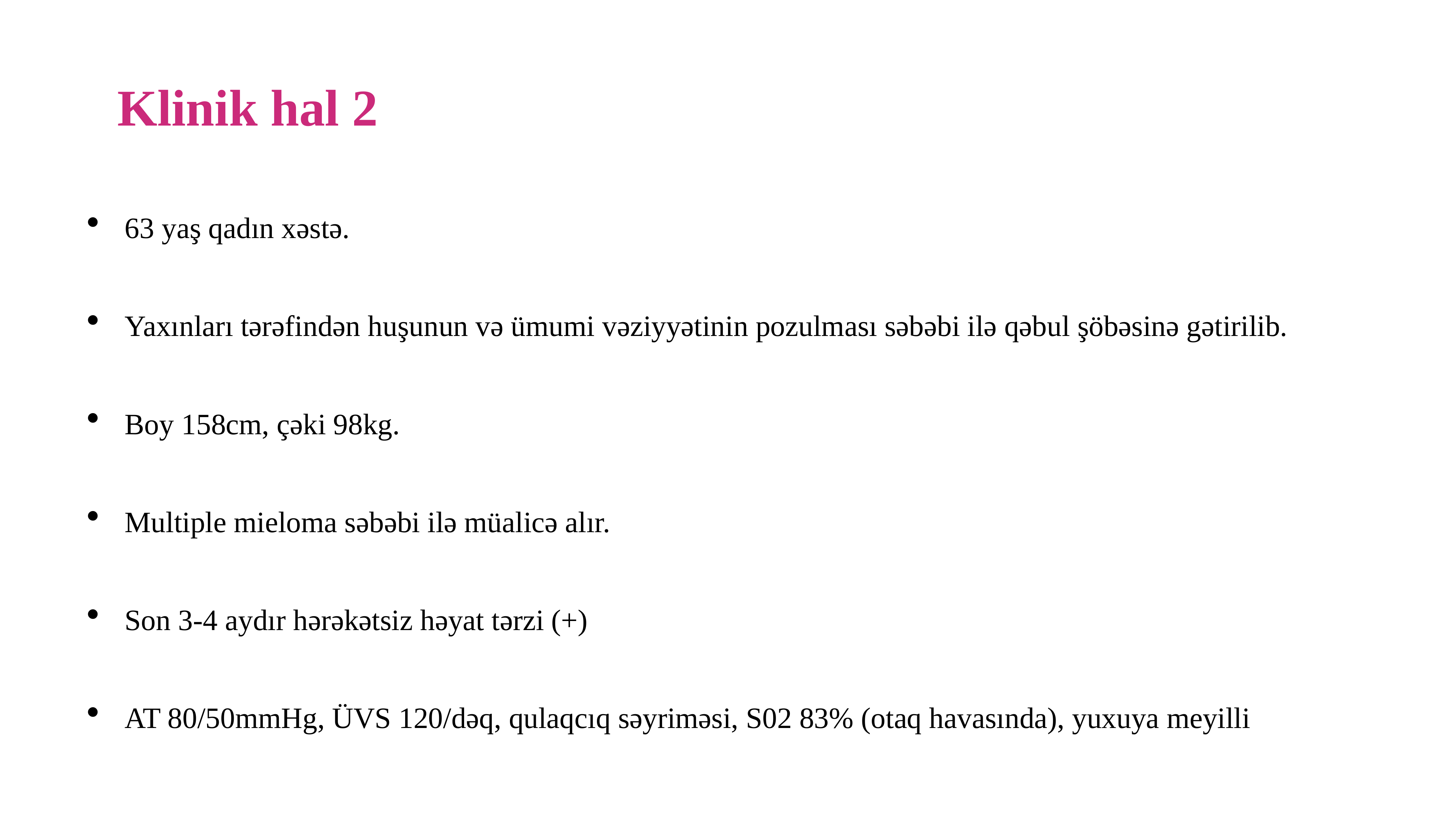

Klinik hal 2
63 yaş qadın xəstə.
Yaxınları tərəfindən huşunun və ümumi vəziyyətinin pozulması səbəbi ilə qəbul şöbəsinə gətirilib.
Boy 158cm, çəki 98kg.
Multiple mieloma səbəbi ilə müalicə alır.
Son 3-4 aydır hərəkətsiz həyat tərzi (+)
AT 80/50mmHg, ÜVS 120/dəq, qulaqcıq səyriməsi, S02 83% (otaq havasında), yuxuya meyilli